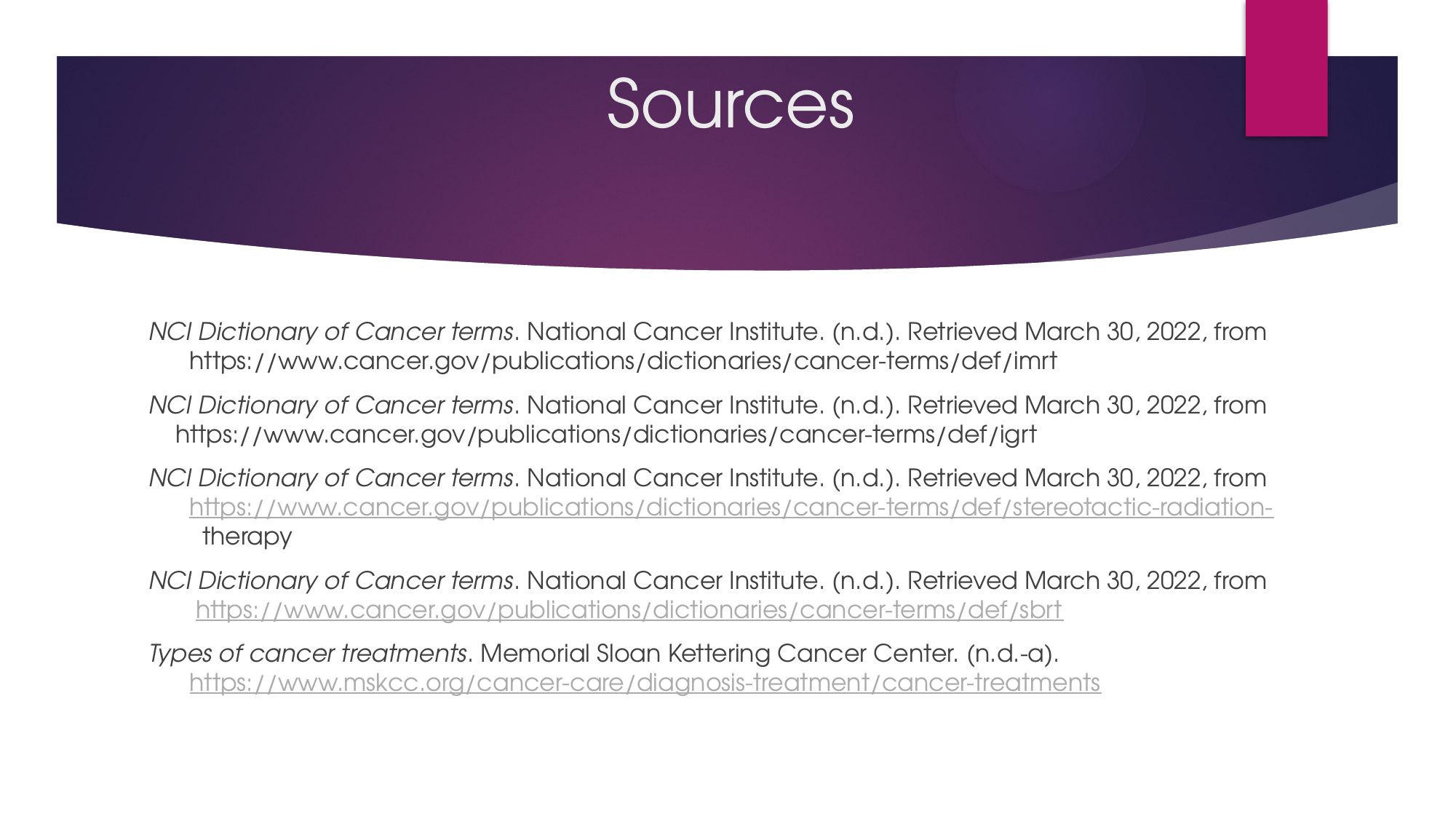

# Sources
NCI Dictionary of Cancer terms. National Cancer Institute. (n.d.). Retrieved March 30, 2022, from https://www.cancer.gov/publications/dictionaries/cancer-terms/def/imrt
NCI Dictionary of Cancer terms. National Cancer Institute. (n.d.). Retrieved March 30, 2022, from          https://www.cancer.gov/publications/dictionaries/cancer-terms/def/igrt
NCI Dictionary of Cancer terms. National Cancer Institute. (n.d.). Retrieved March 30, 2022, from              https://www.cancer.gov/publications/dictionaries/cancer-terms/def/stereotactic-radiation-              therapy
NCI Dictionary of Cancer terms. National Cancer Institute. (n.d.). Retrieved March 30, 2022, from               https://www.cancer.gov/publications/dictionaries/cancer-terms/def/sbrt
Types of cancer treatments. Memorial Sloan Kettering Cancer Center. (n.d.-a). https://www.mskcc.org/cancer-care/diagnosis-treatment/cancer-treatments